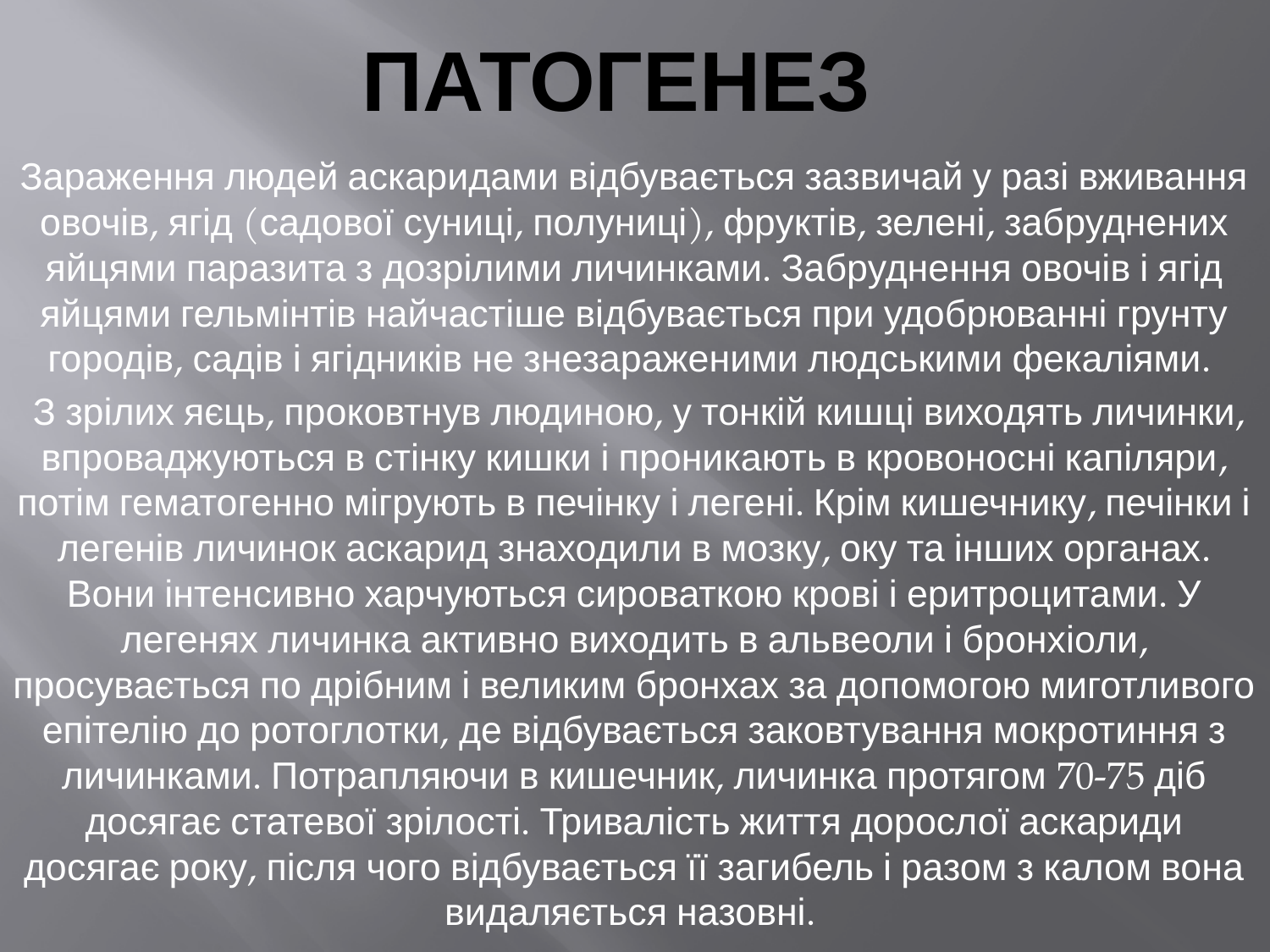

# Патогенез
Зараження людей аскаридами відбувається зазвичай у разі вживання овочів, ягід (садової суниці, полуниці), фруктів, зелені, забруднених яйцями паразита з дозрілими личинками. Забруднення овочів і ягід яйцями гельмінтів найчастіше відбувається при удобрюванні грунту городів, садів і ягідників не знезараженими людськими фекаліями.
 З зрілих яєць, проковтнув людиною, у тонкій кишці виходять личинки, впроваджуються в стінку кишки і проникають в кровоносні капіляри, потім гематогенно мігрують в печінку і легені. Крім кишечнику, печінки і легенів личинок аскарид знаходили в мозку, оку та інших органах. Вони інтенсивно харчуються сироваткою крові і еритроцитами. У легенях личинка активно виходить в альвеоли і бронхіоли, просувається по дрібним і великим бронхах за допомогою миготливого епітелію до ротоглотки, де відбувається заковтування мокротиння з личинками. Потрапляючи в кишечник, личинка протягом 70-75 діб досягає статевої зрілості. Тривалість життя дорослої аскариди досягає року, після чого відбувається її загибель і разом з калом вона видаляється назовні.